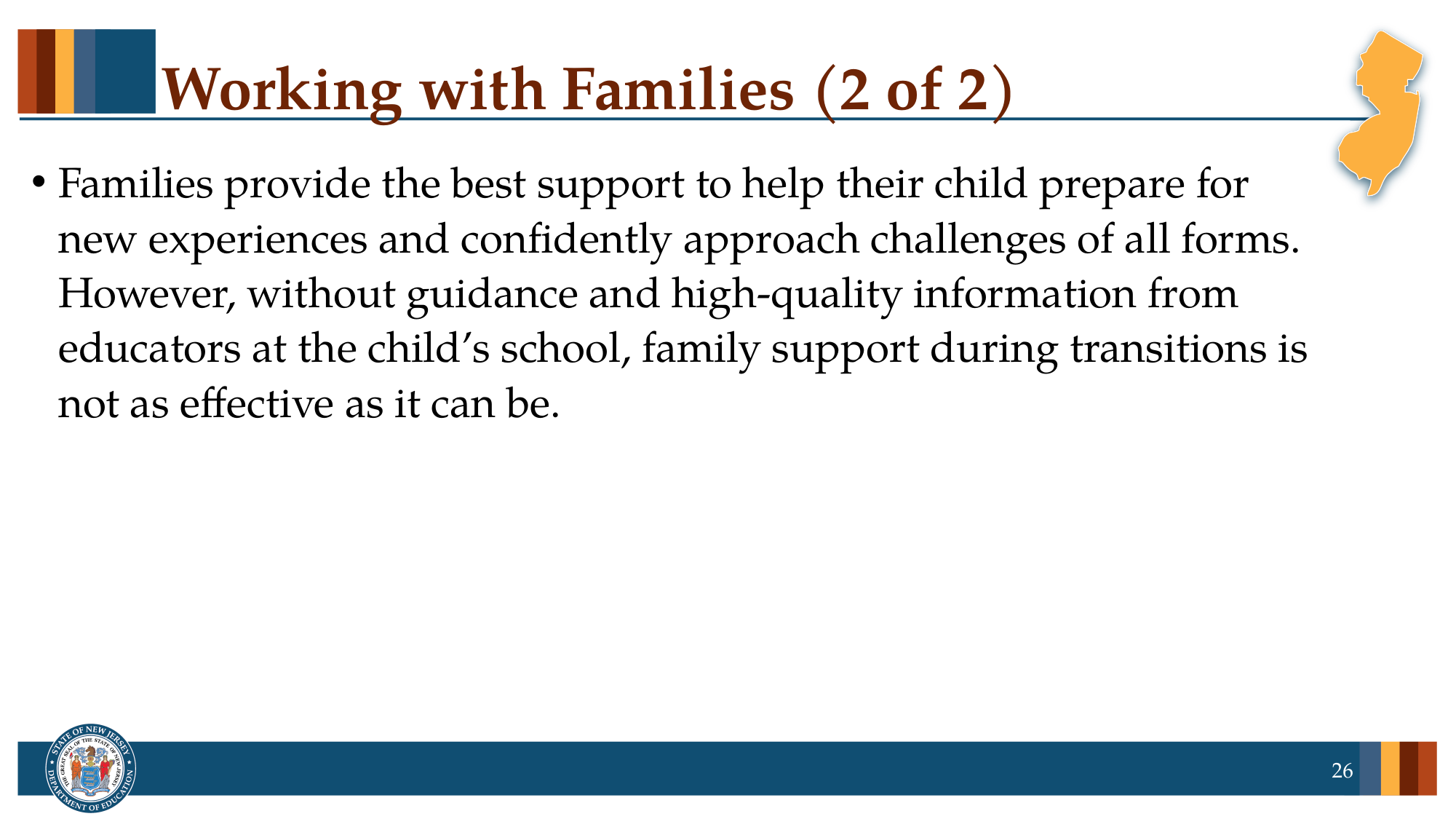

# Working with Families (2 of 2)
Families provide the best support to help their child prepare for new experiences and confidently approach challenges of all forms. However, without guidance and high-quality information from educators at the child’s school, family support during transitions is not as effective as it can be.
26